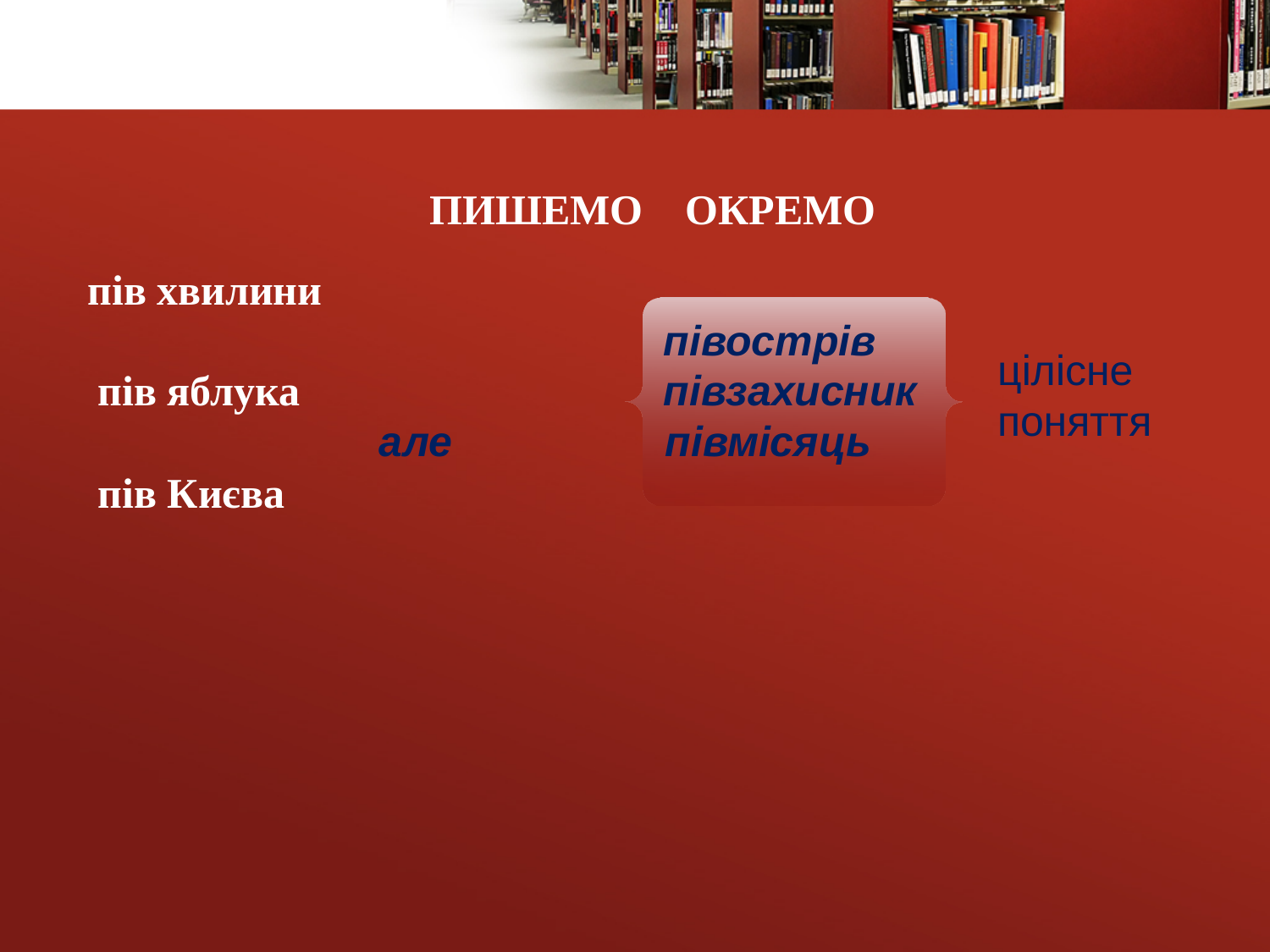

ПИШЕМО    ОКРЕМО
пів хвилини

 пів яблука

 пів Києва

                         півострів
                         півзахисник
 але                  півмісяць

цілісне поняття